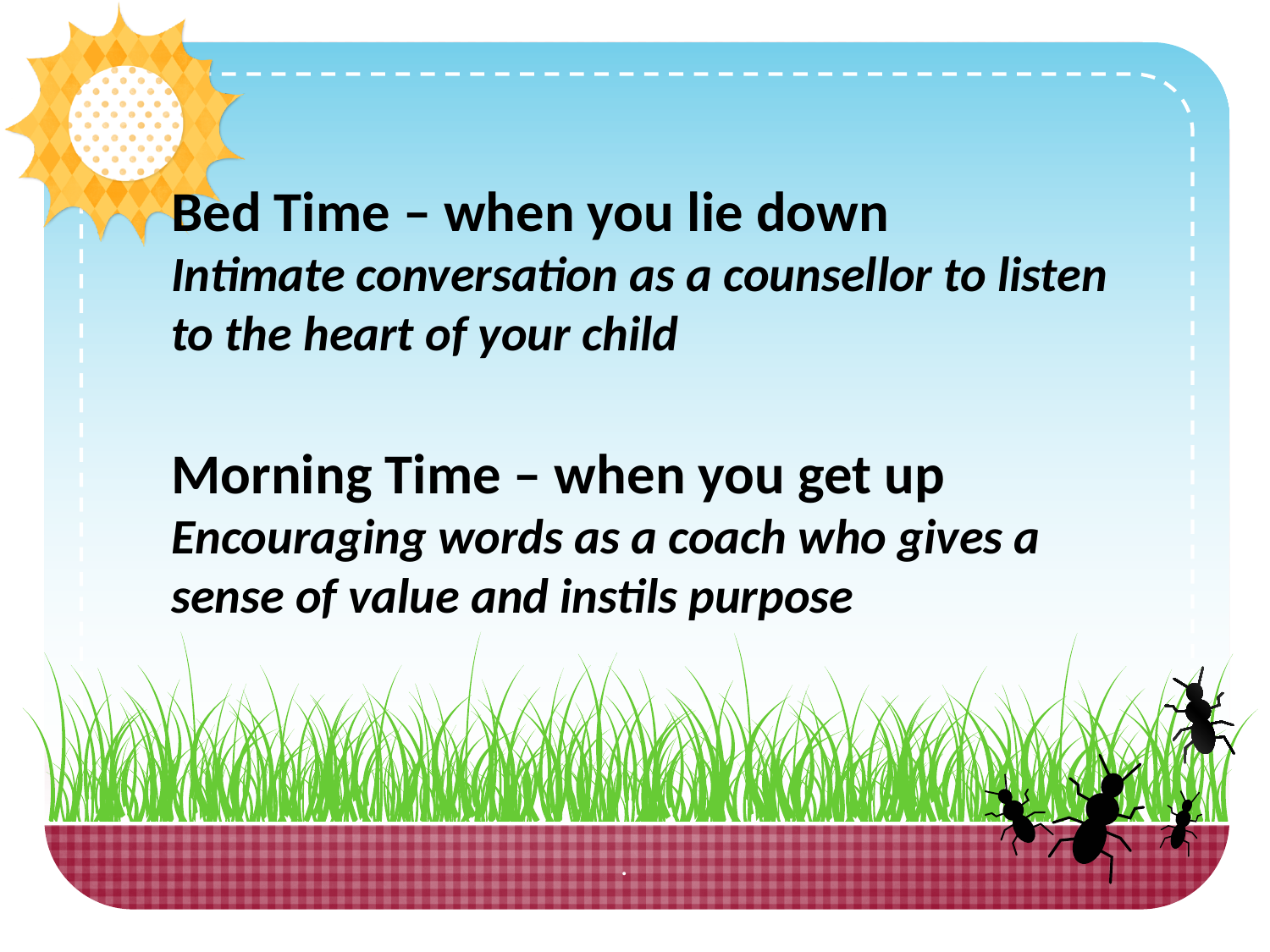

Bed Time – when you lie down
Intimate conversation as a counsellor to listen to the heart of your child

Morning Time – when you get up
Encouraging words as a coach who gives a sense of value and instils purpose
.